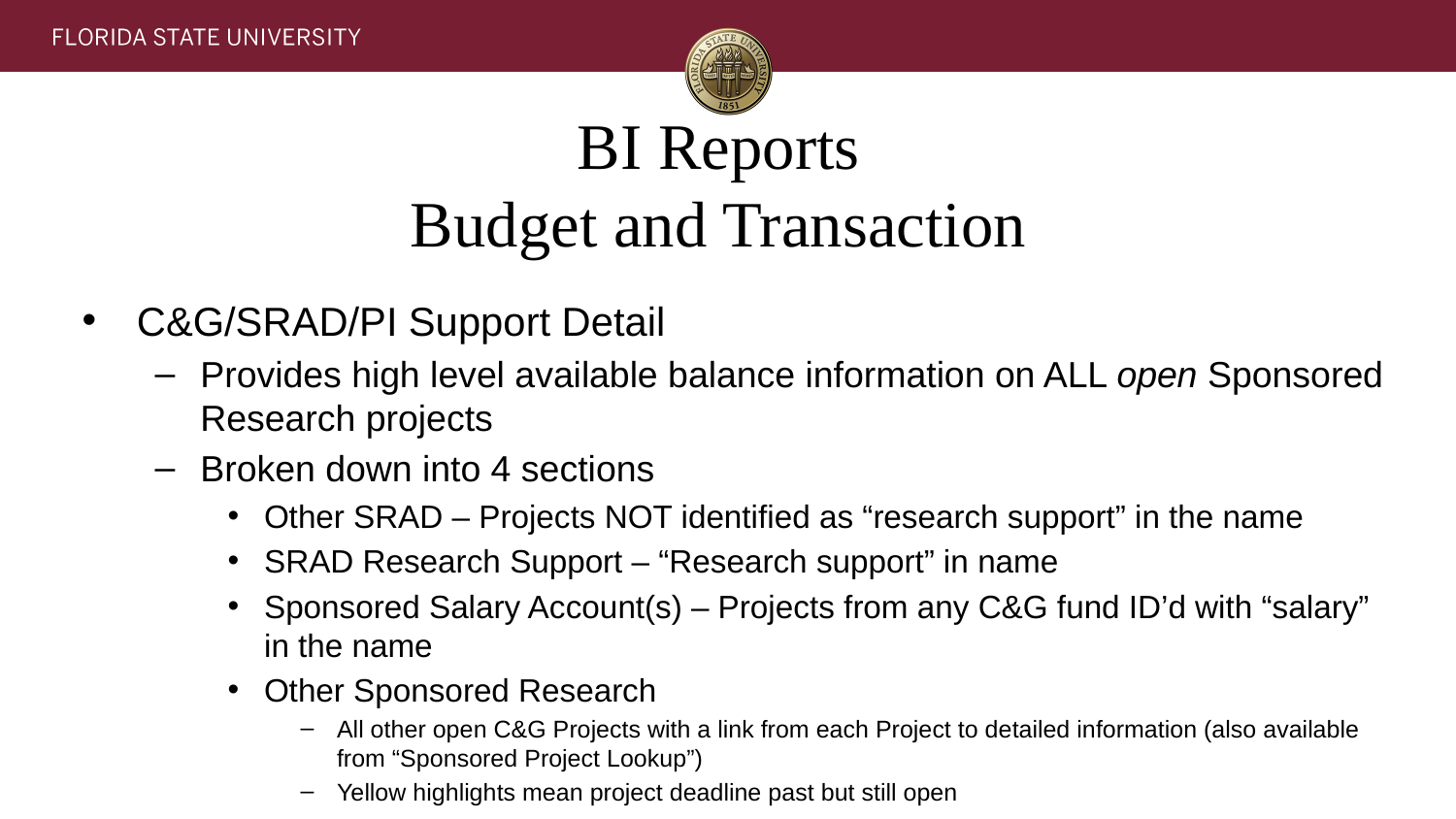

# BI Reports Budget and Transaction
C&G/SRAD/PI Support Detail
Provides high level available balance information on ALL open Sponsored Research projects
Broken down into 4 sections
Other SRAD – Projects NOT identified as “research support” in the name
SRAD Research Support – “Research support” in name
Sponsored Salary Account(s) – Projects from any C&G fund ID’d with “salary” in the name
Other Sponsored Research
All other open C&G Projects with a link from each Project to detailed information (also available from “Sponsored Project Lookup”)
Yellow highlights mean project deadline past but still open